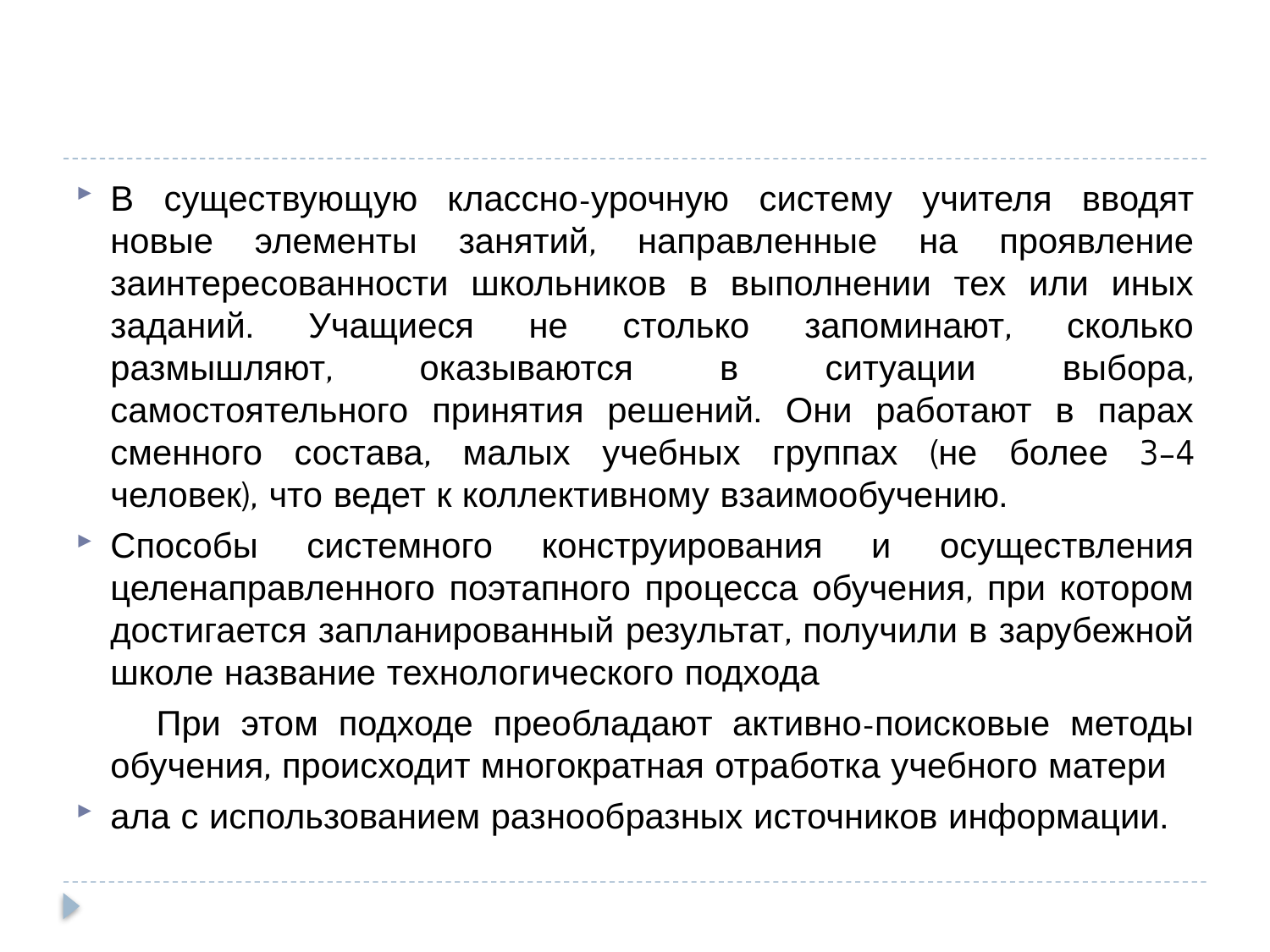

#
В существующую классно-урочную систему учителя вводят новые элементы занятий, направленные на проявление заинтересованности школьников в выполнении тех или иных заданий. Учащиеся не столько запоминают, сколько размышляют, оказываются в ситуации выбора, самостоятельного принятия решений. Они работают в парах сменного состава, малых учебных группах (не более 3–4 человек), что ведет к коллективному взаимообучению.
Способы системного конструирования и осуществления целенаправленного поэтапного процесса обучения, при котором достигается запланированный результат, получили в зарубежной школе название технологического подхода
    При этом подходе преобладают активно-поисковые методы обучения, происходит многократная отработка учебного матери
ала с использованием разнообразных источников информации.